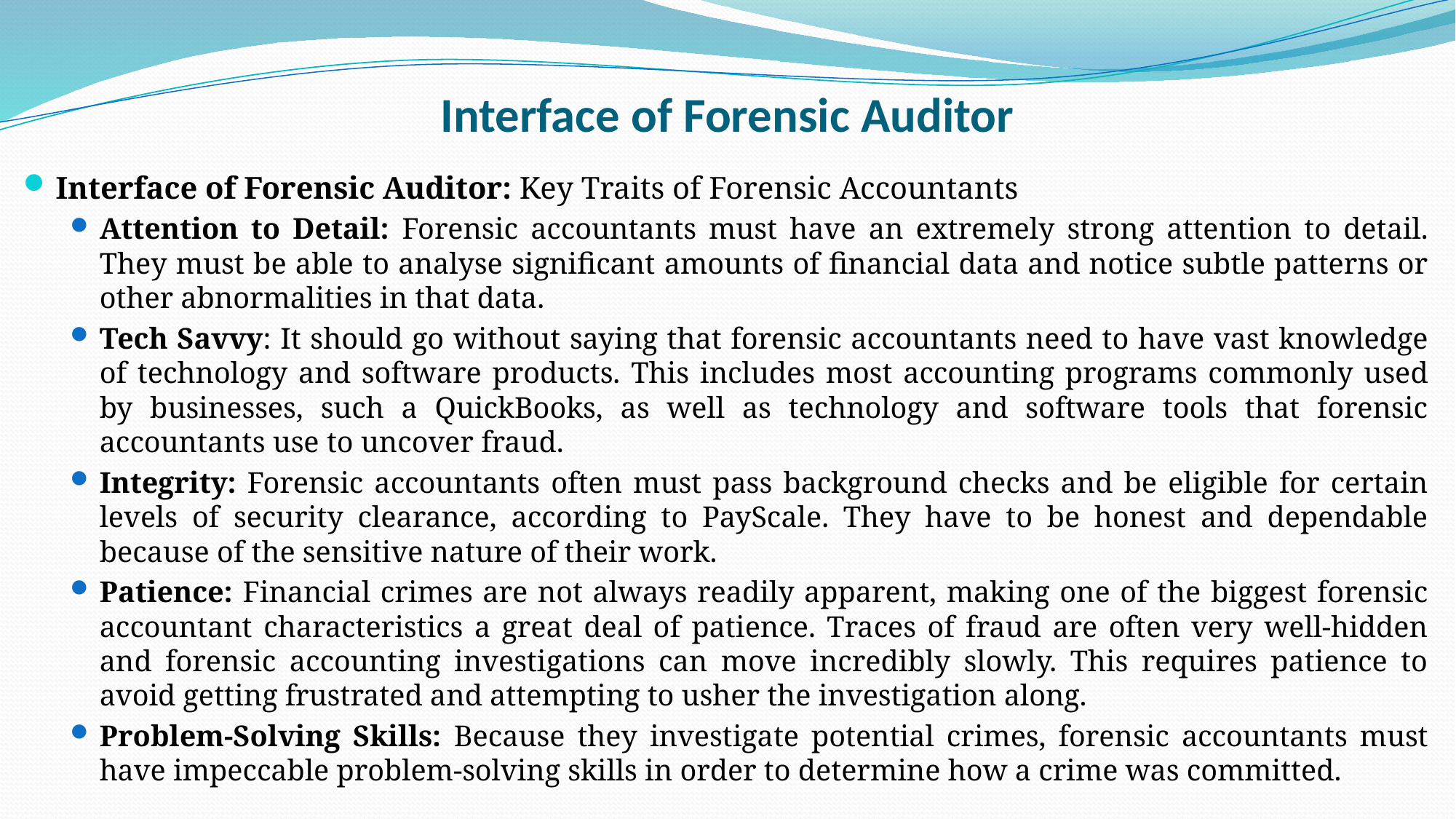

# Interface of Forensic Auditor
Interface of Forensic Auditor: Key Traits of Forensic Accountants
Attention to Detail: Forensic accountants must have an extremely strong attention to detail. They must be able to analyse significant amounts of financial data and notice subtle patterns or other abnormalities in that data.
Tech Savvy: It should go without saying that forensic accountants need to have vast knowledge of technology and software products. This includes most accounting programs commonly used by businesses, such a QuickBooks, as well as technology and software tools that forensic accountants use to uncover fraud.
Integrity: Forensic accountants often must pass background checks and be eligible for certain levels of security clearance, according to PayScale. They have to be honest and dependable because of the sensitive nature of their work.
Patience: Financial crimes are not always readily apparent, making one of the biggest forensic accountant characteristics a great deal of patience. Traces of fraud are often very well-hidden and forensic accounting investigations can move incredibly slowly. This requires patience to avoid getting frustrated and attempting to usher the investigation along.
Problem-Solving Skills: Because they investigate potential crimes, forensic accountants must have impeccable problem-solving skills in order to determine how a crime was committed.